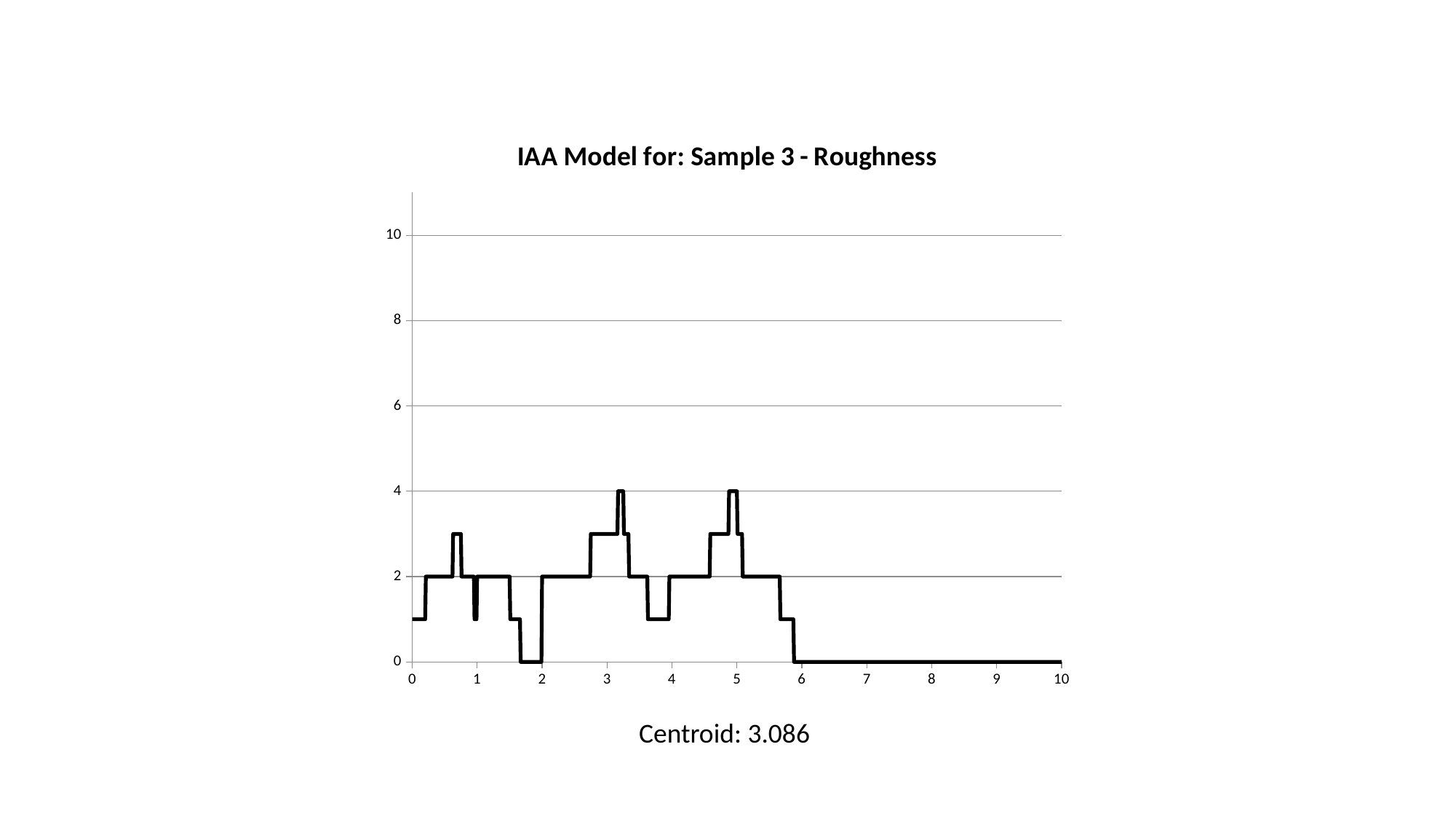

### Chart:

| Category | IAA Model for: Sample 3 - Roughness |
|---|---|
Centroid: 3.086